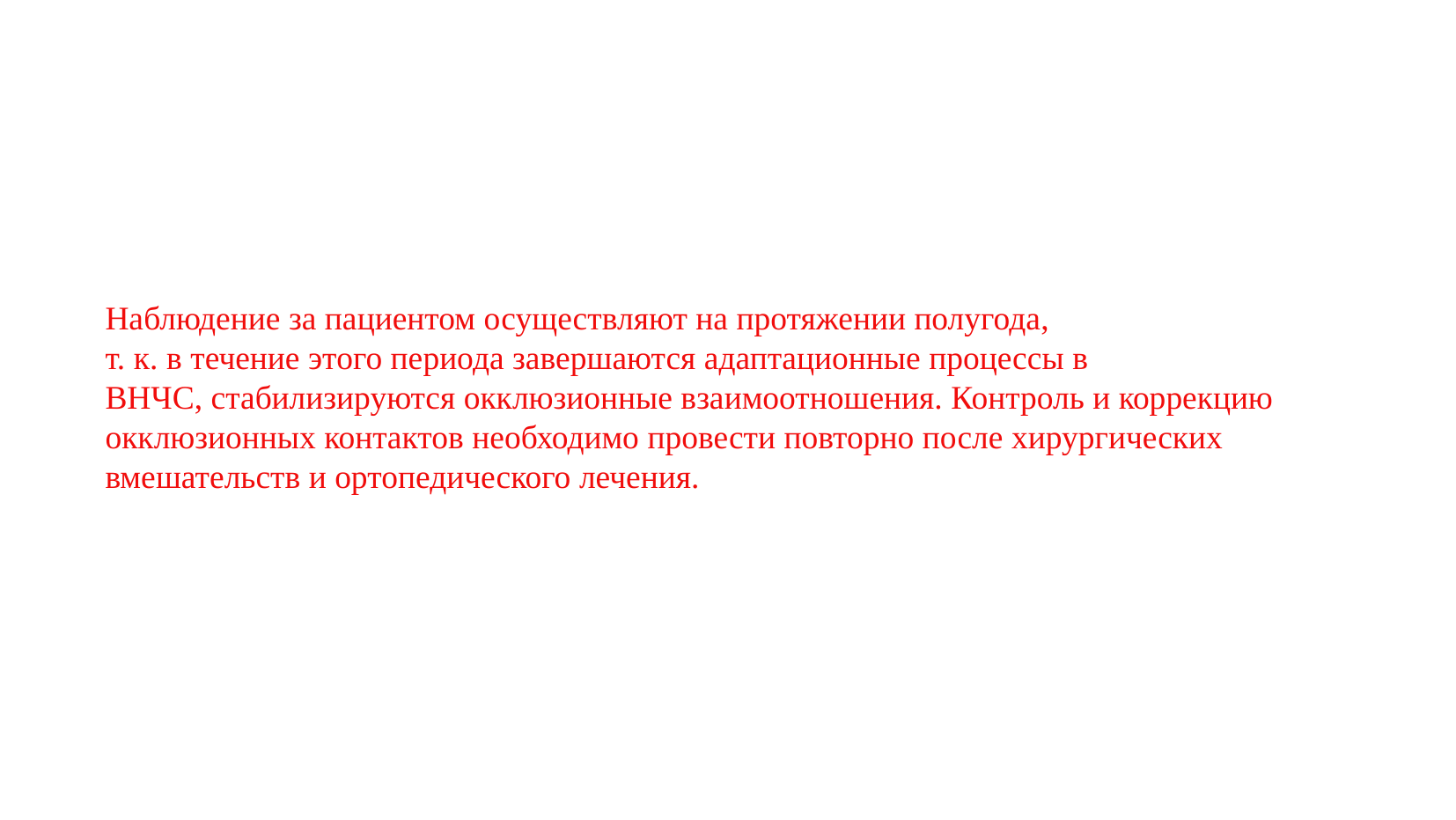

Наблюдение за пациентом осуществляют на протяжении полугода,
т. к. в течение этого периода завершаются адаптационные процессы в
ВНЧС, стабилизируются окклюзионные взаимоотношения. Контроль и коррекцию окклюзионных контактов необходимо провести повторно после хирургических вмешательств и ортопедического лечения.